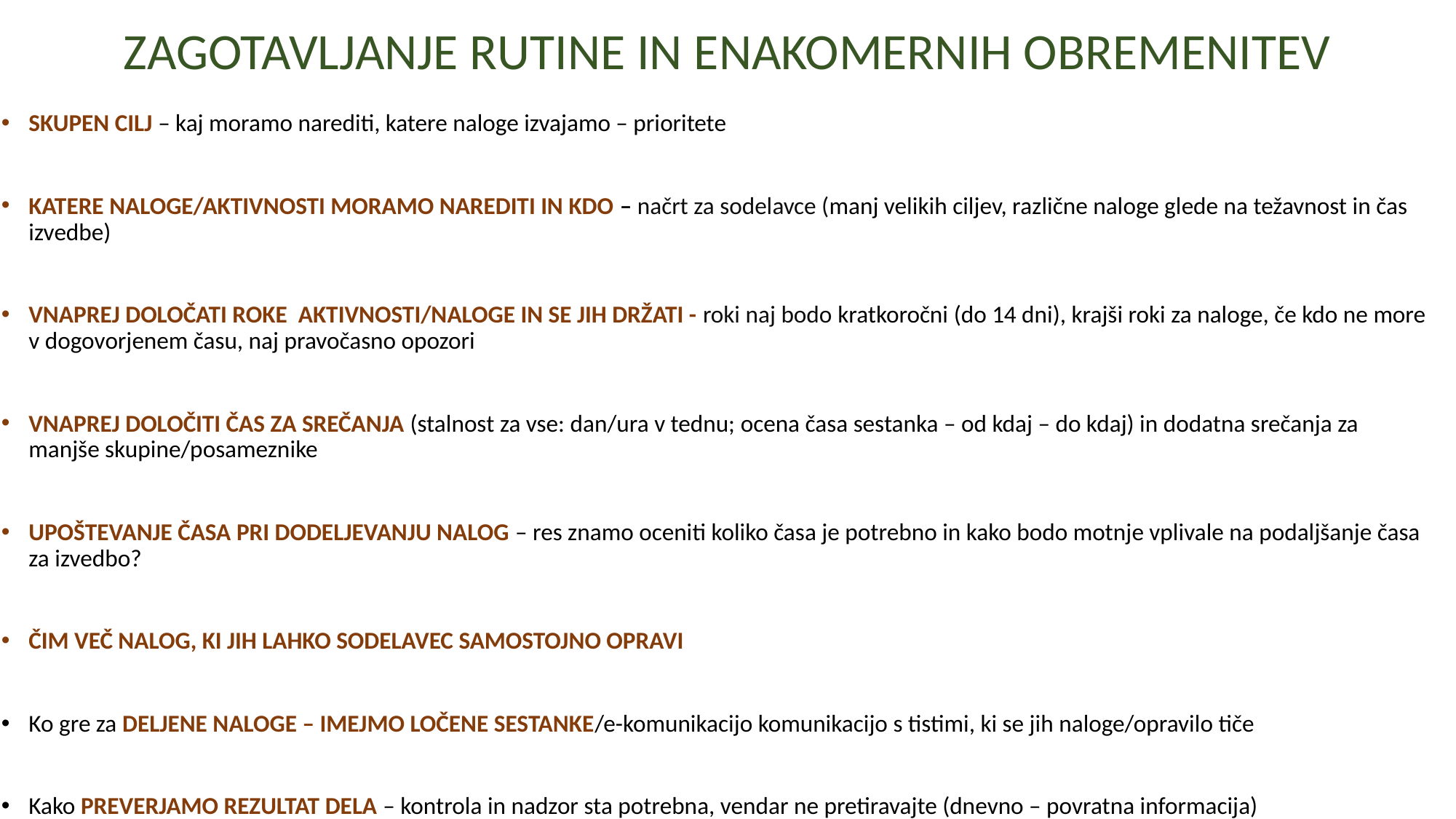

# ZAGOTAVLJANJE RUTINE IN ENAKOMERNIH OBREMENITEV
SKUPEN CILJ – kaj moramo narediti, katere naloge izvajamo – prioritete

KATERE NALOGE/AKTIVNOSTI MORAMO NAREDITI IN KDO – načrt za sodelavce (manj velikih ciljev, različne naloge glede na težavnost in čas izvedbe)

VNAPREJ DOLOČATI ROKE  AKTIVNOSTI/NALOGE IN SE JIH DRŽATI - roki naj bodo kratkoročni (do 14 dni), krajši roki za naloge, če kdo ne more v dogovorjenem času, naj pravočasno opozori

VNAPREJ DOLOČITI ČAS ZA SREČANJA (stalnost za vse: dan/ura v tednu; ocena časa sestanka – od kdaj – do kdaj) in dodatna srečanja za manjše skupine/posameznike

UPOŠTEVANJE ČASA PRI DODELJEVANJU NALOG – res znamo oceniti koliko časa je potrebno in kako bodo motnje vplivale na podaljšanje časa za izvedbo?

ČIM VEČ NALOG, KI JIH LAHKO SODELAVEC SAMOSTOJNO OPRAVI

Ko gre za DELJENE NALOGE – IMEJMO LOČENE SESTANKE/e-komunikacijo komunikacijo s tistimi, ki se jih naloge/opravilo tiče

Kako PREVERJAMO REZULTAT DELA – kontrola in nadzor sta potrebna, vendar ne pretiravajte (dnevno – povratna informacija)